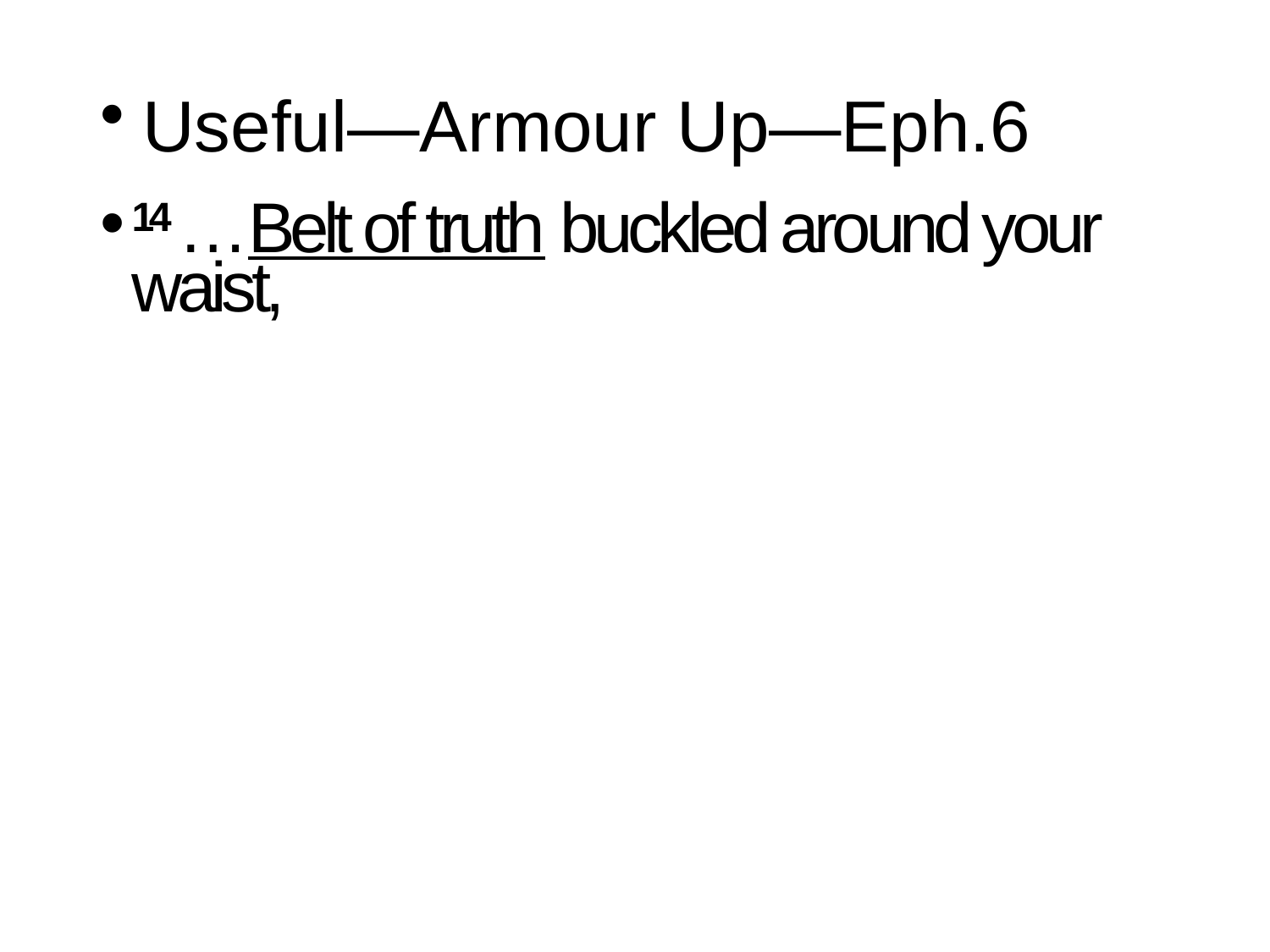

Useful—Armour Up—Eph.6
14 …Belt of truth buckled around your waist,